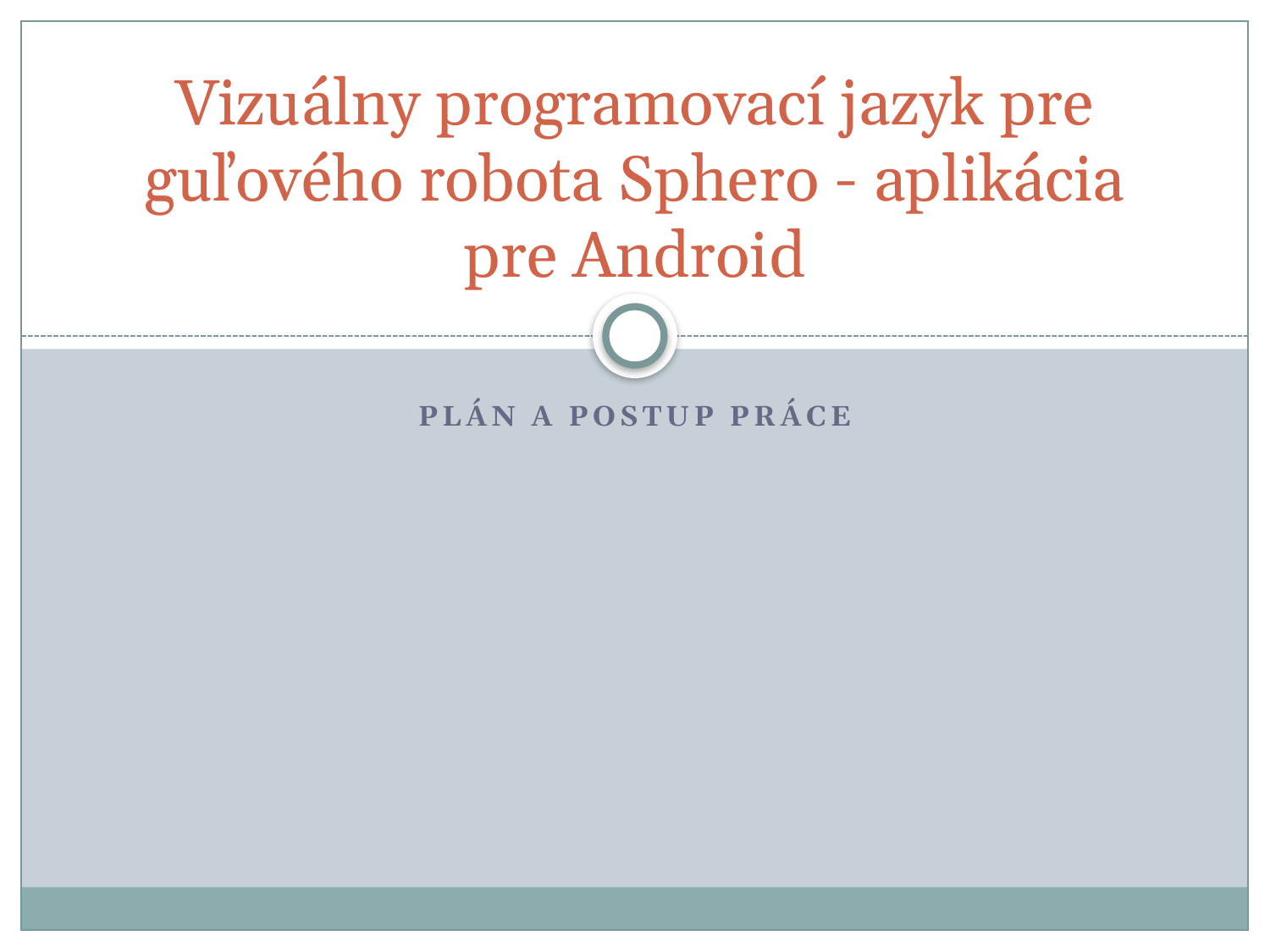

# Vizuálny programovací jazyk pre guľového robota Sphero - aplikácia pre Android
Plán a postup práce